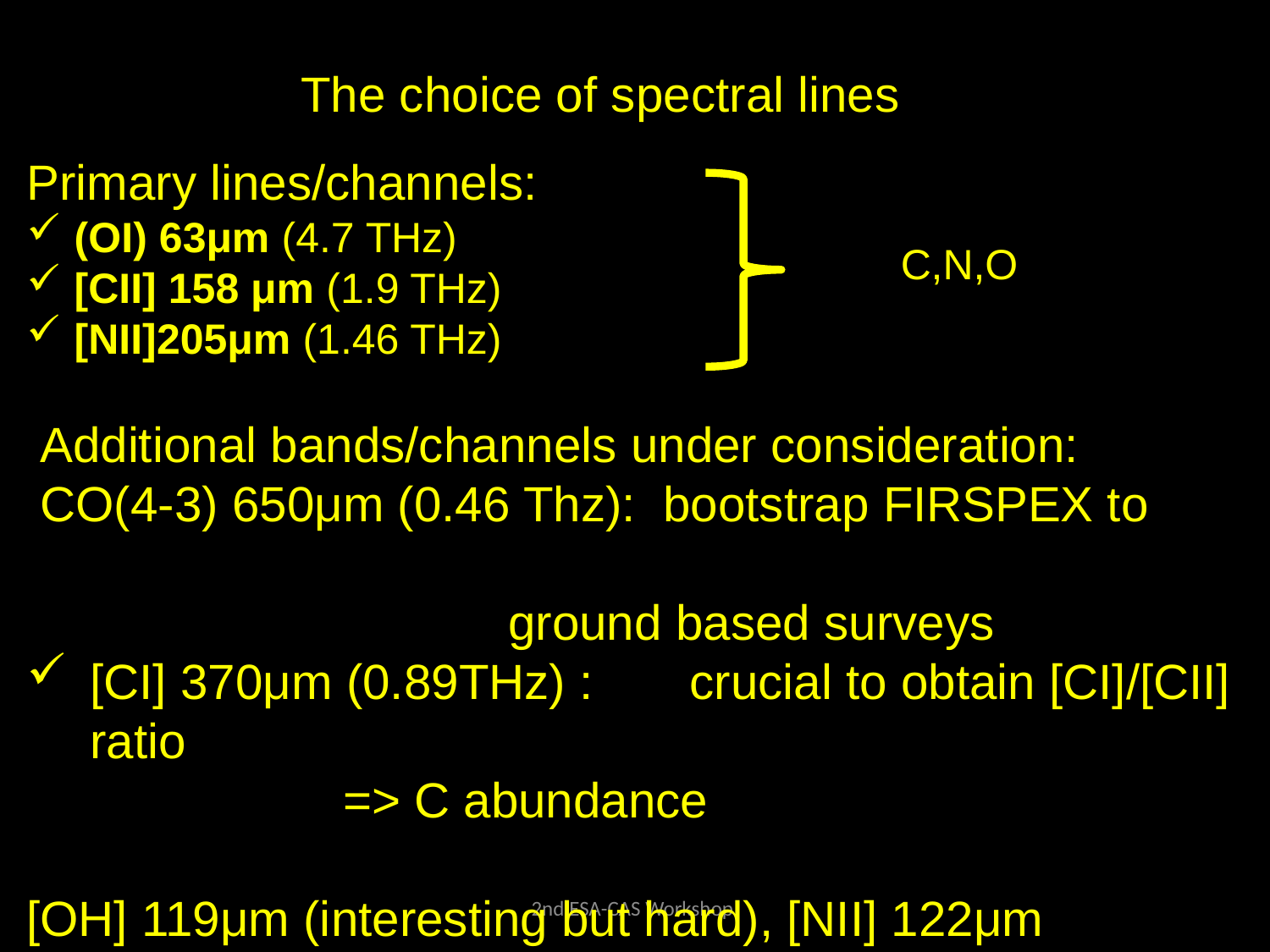

The choice of spectral lines
Primary lines/channels:
(OI) 63μm (4.7 THz)
[CII] 158 μm (1.9 THz)
[NII]205μm (1.46 THz)

 Additional bands/channels under consideration:
 CO(4-3) 650μm (0.46 Thz):  bootstrap FIRSPEX to
                                   ground based surveys
[CI] 370μm (0.89THz) :       crucial to obtain [CI]/[CII] ratio
                       => C abundance

[OH] 119μm (interesting but hard), [NII] 122μm

C,N,O
2nd ESA-CAS Workshop